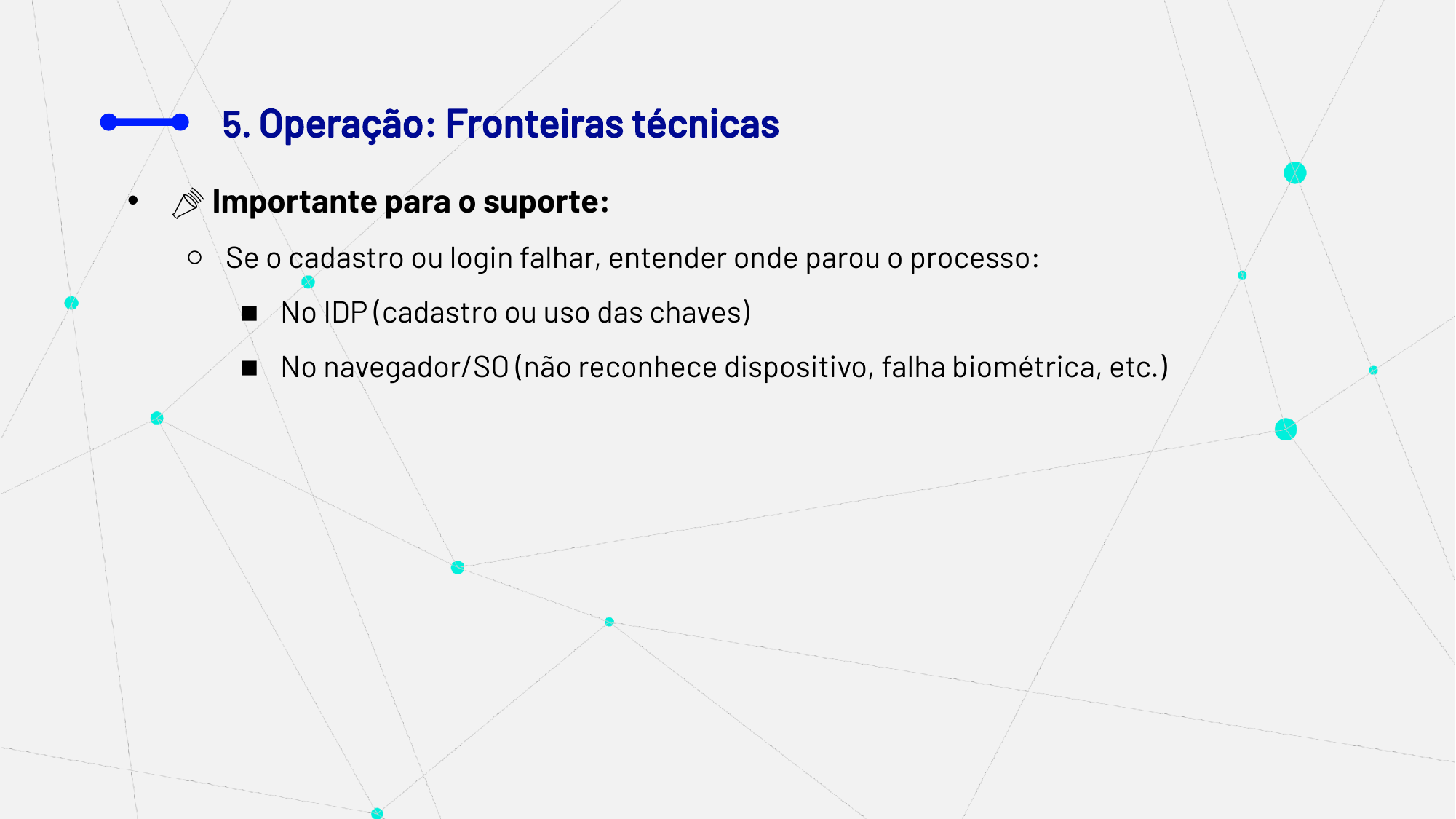

# 5. Operação: Fronteiras técnicas
📣 Importante para o suporte:
Se o cadastro ou login falhar, entender onde parou o processo:
No IDP (cadastro ou uso das chaves)
No navegador/SO (não reconhece dispositivo, falha biométrica, etc.)